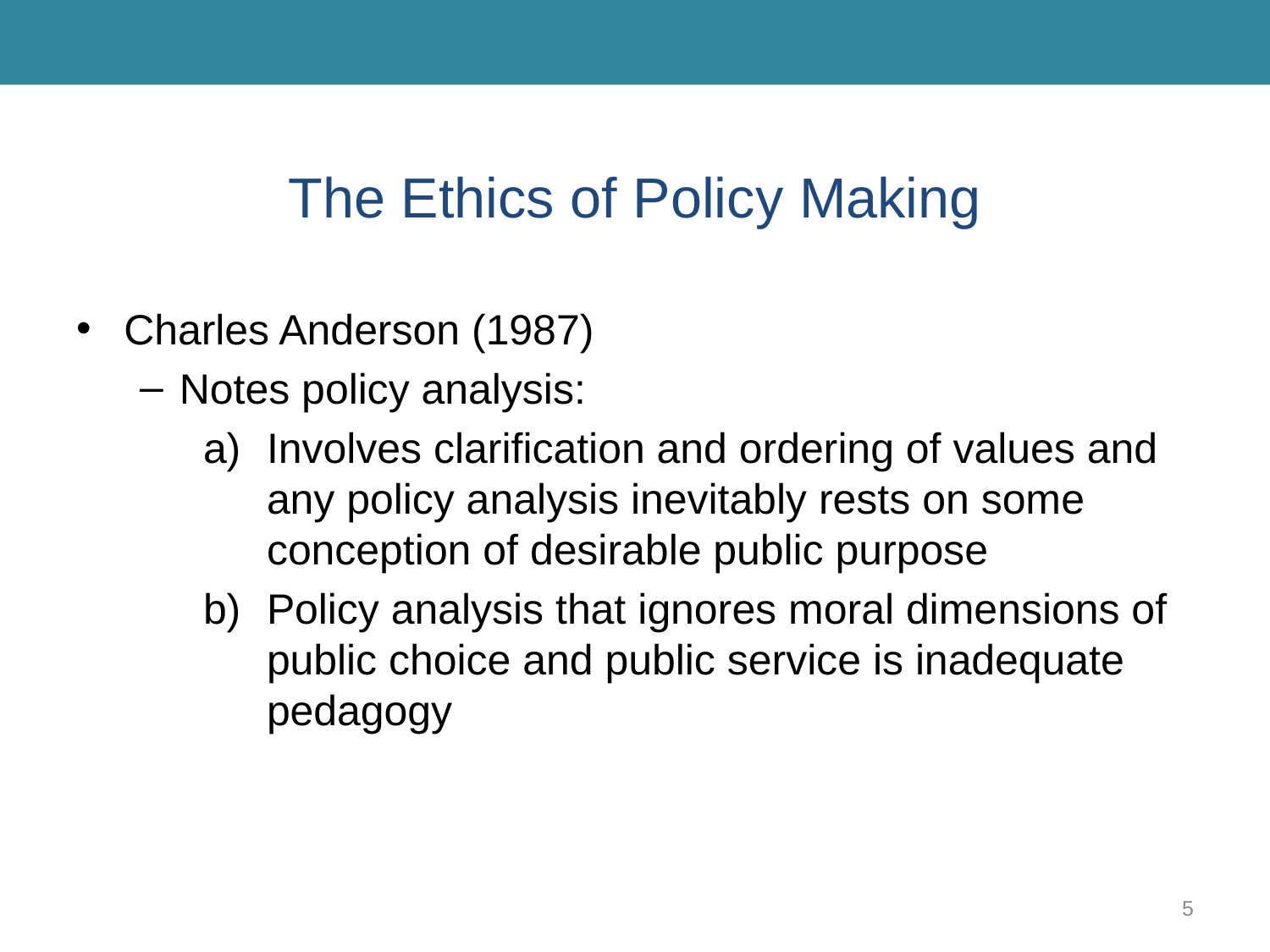

# The Ethics of Policy Making
Charles Anderson (1987)
Notes policy analysis:
Involves clarification and ordering of values and any policy analysis inevitably rests on some conception of desirable public purpose
Policy analysis that ignores moral dimensions of public choice and public service is inadequate pedagogy

5